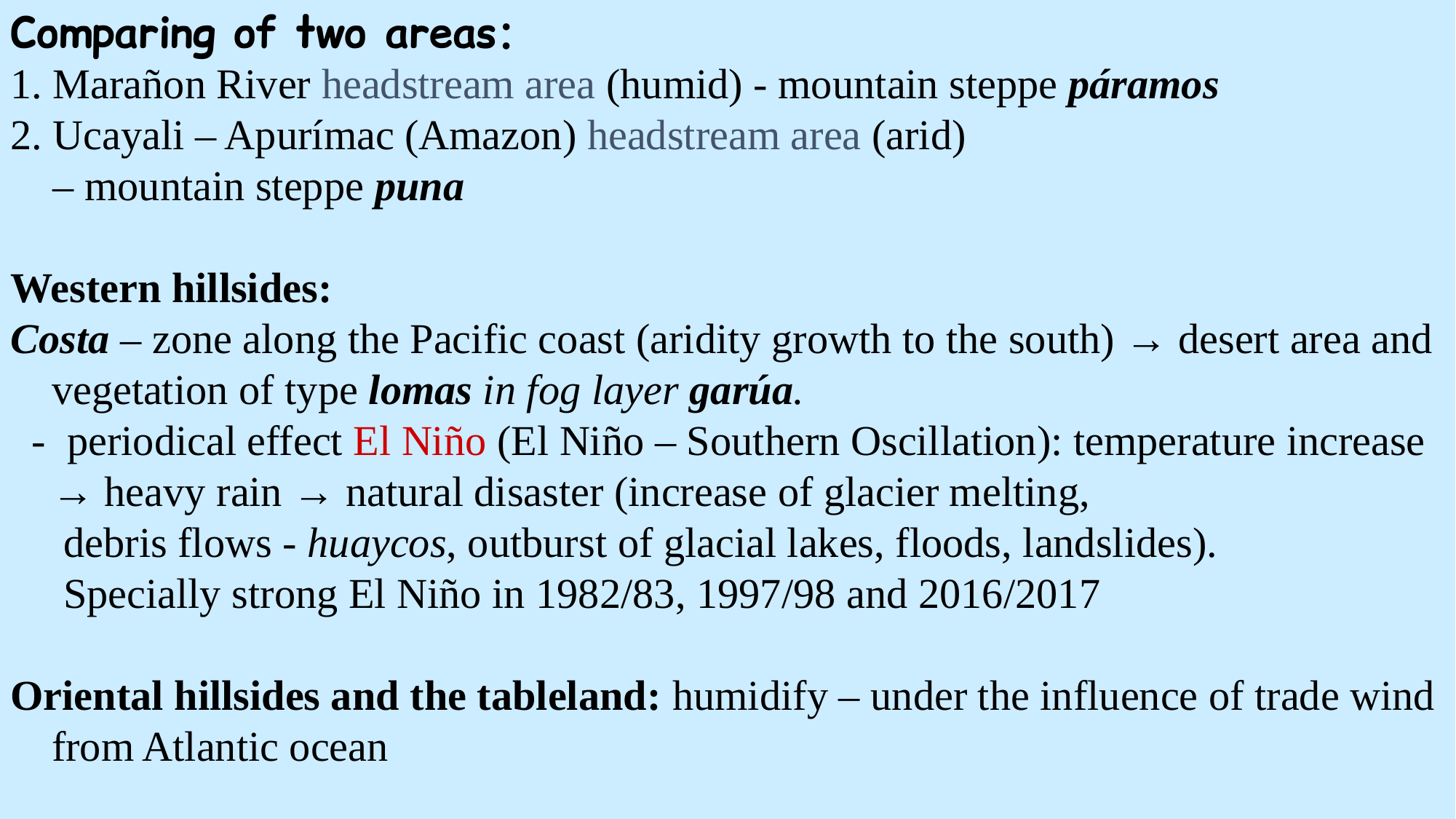

Comparing of two areas:
1. Marañon River headstream area (humid) - mountain steppe páramos
2. Ucayali – Apurímac (Amazon) headstream area (arid)
    – mountain steppe puna

Western hillsides:
Costa – zone along the Pacific coast (aridity growth to the south) → desert area and vegetation of type lomas in fog layer garúa.
  -  periodical effect El Niño (El Niño – Southern Oscillation): temperature increase → heavy rain → natural disaster (increase of glacier melting,
     debris flows - huaycos, outburst of glacial lakes, floods, landslides).
     Specially strong El Niño in 1982/83, 1997/98 and 2016/2017

Oriental hillsides and the tableland: humidify – under the influence of trade wind from Atlantic ocean

Partnership in Peru:
National Hydrometerological Institute SENAMHI (Servicio Nacional de Meterología e Hidrología)